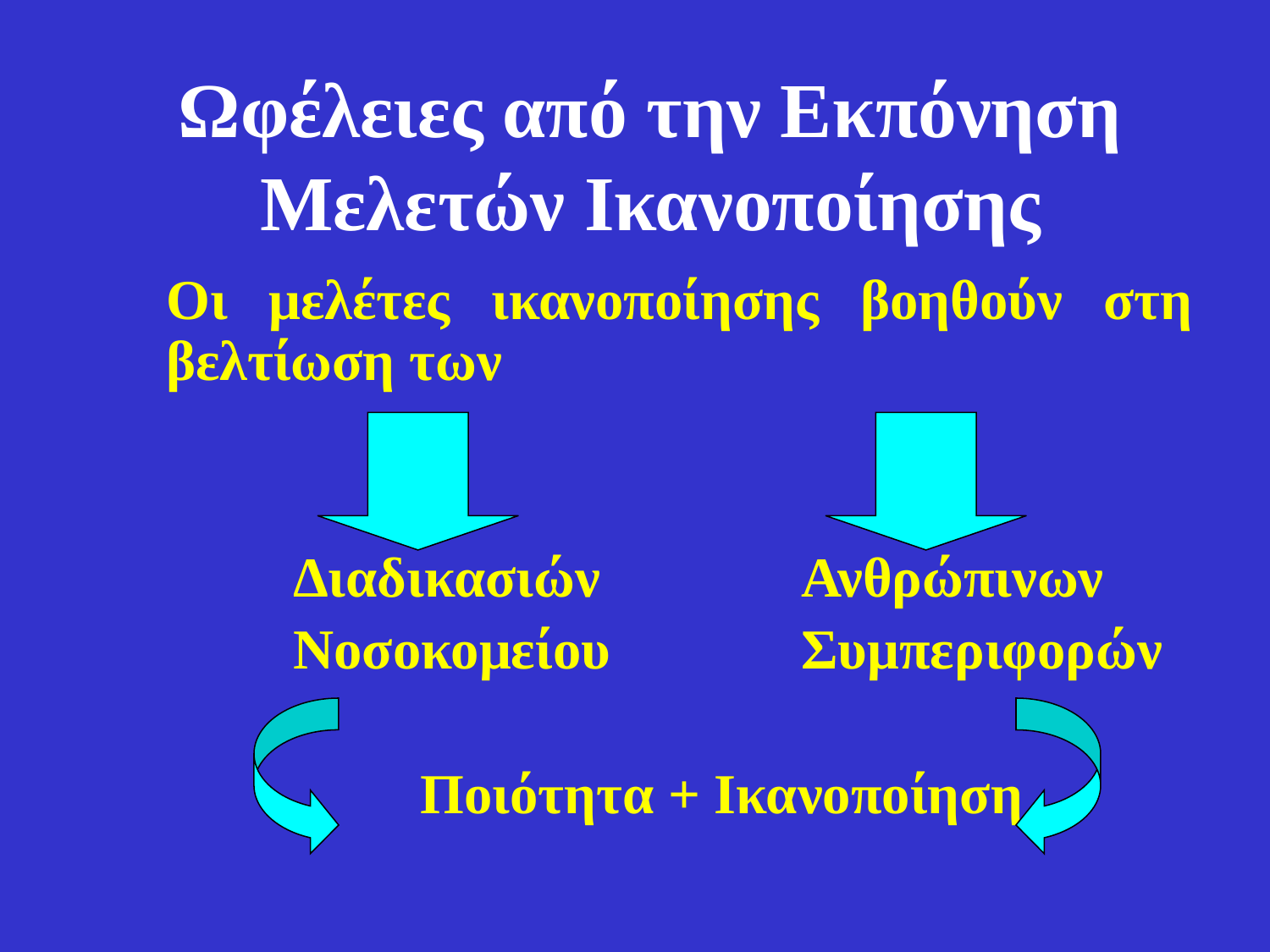

# Ωφέλειες από την Εκπόνηση Μελετών Ικανοποίησης
	Οι μελέτες ικανοποίησης βοηθούν στη βελτίωση των

    	Διαδικασιών		Ανθρώπινων
   		Νοσοκομείου		Συμπεριφορών

			Ποιότητα + Ικανοποίηση